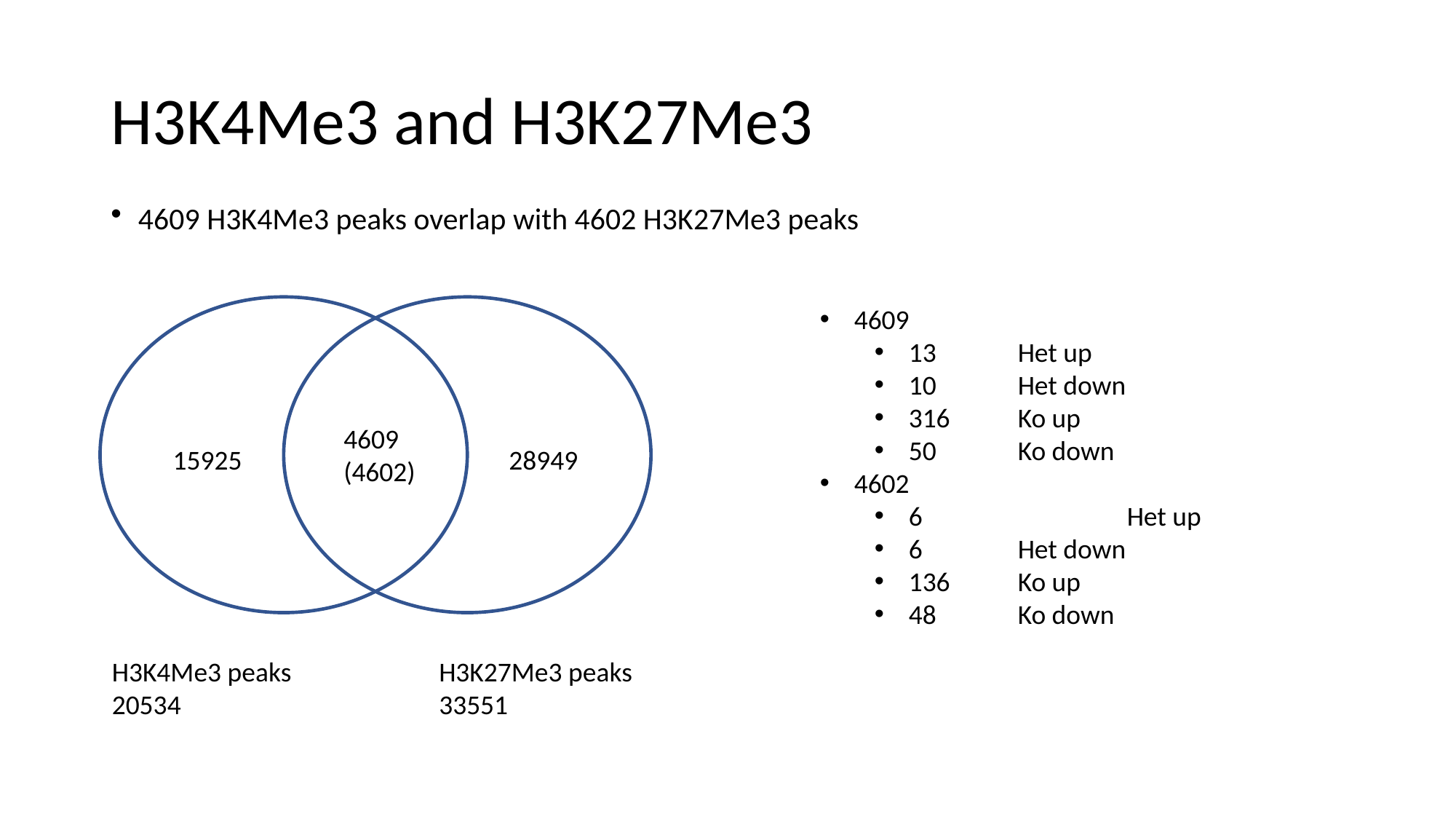

# H3K4Me3 and H3K27Me3
4609 H3K4Me3 peaks overlap with 4602 H3K27Me3 peaks

4609
(4602)
15925
28949
H3K4Me3 peaks
20534
H3K27Me3 peaks
33551
4609
13 	Het up
10  	Het down
316 	Ko up
50	Ko down
4602
6 		Het up
6  	Het down
136 	Ko up
48	Ko down